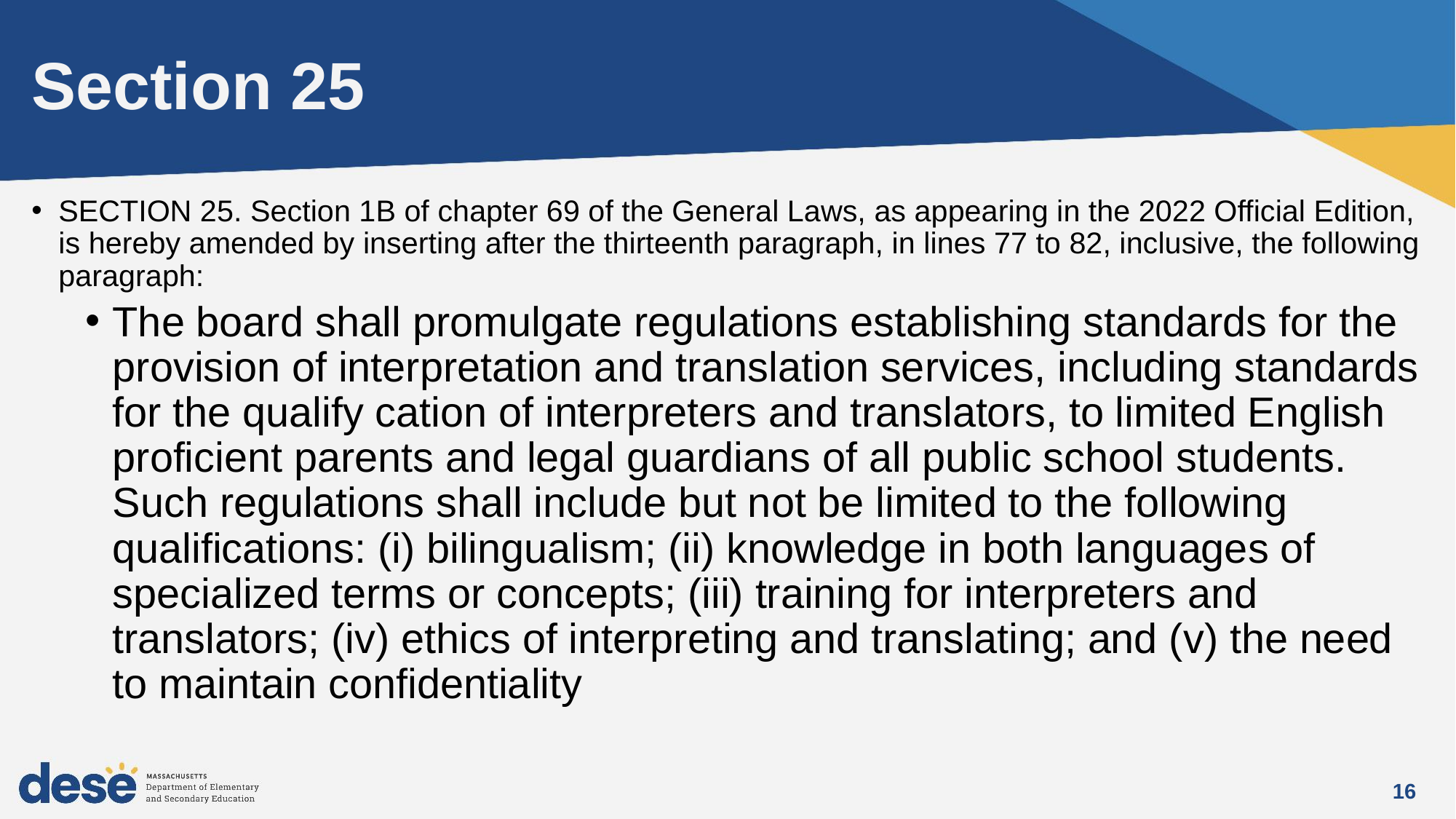

# Section 25
SECTION 25. Section 1B of chapter 69 of the General Laws, as appearing in the 2022 Official Edition, is hereby amended by inserting after the thirteenth paragraph, in lines 77 to 82, inclusive, the following paragraph:
The board shall promulgate regulations establishing standards for the provision of interpretation and translation services, including standards for the qualify cation of interpreters and translators, to limited English proficient parents and legal guardians of all public school students. Such regulations shall include but not be limited to the following qualifications: (i) bilingualism; (ii) knowledge in both languages of specialized terms or concepts; (iii) training for interpreters and translators; (iv) ethics of interpreting and translating; and (v) the need to maintain confidentiality
16